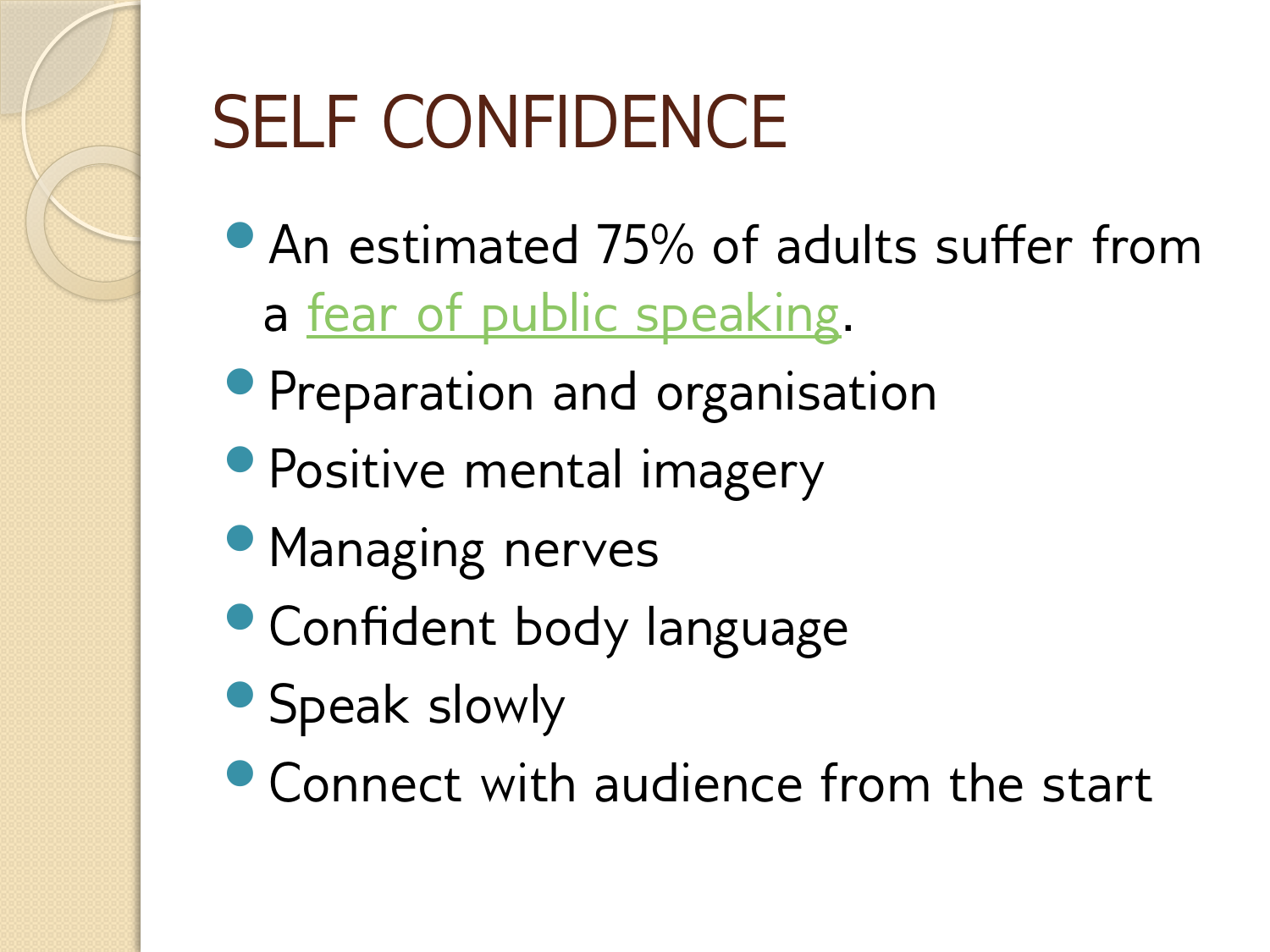

# SELF CONFIDENCE
An estimated 75% of adults suffer from a fear of public speaking.
Preparation and organisation
Positive mental imagery
Managing nerves
Confident body language
Speak slowly
Connect with audience from the start